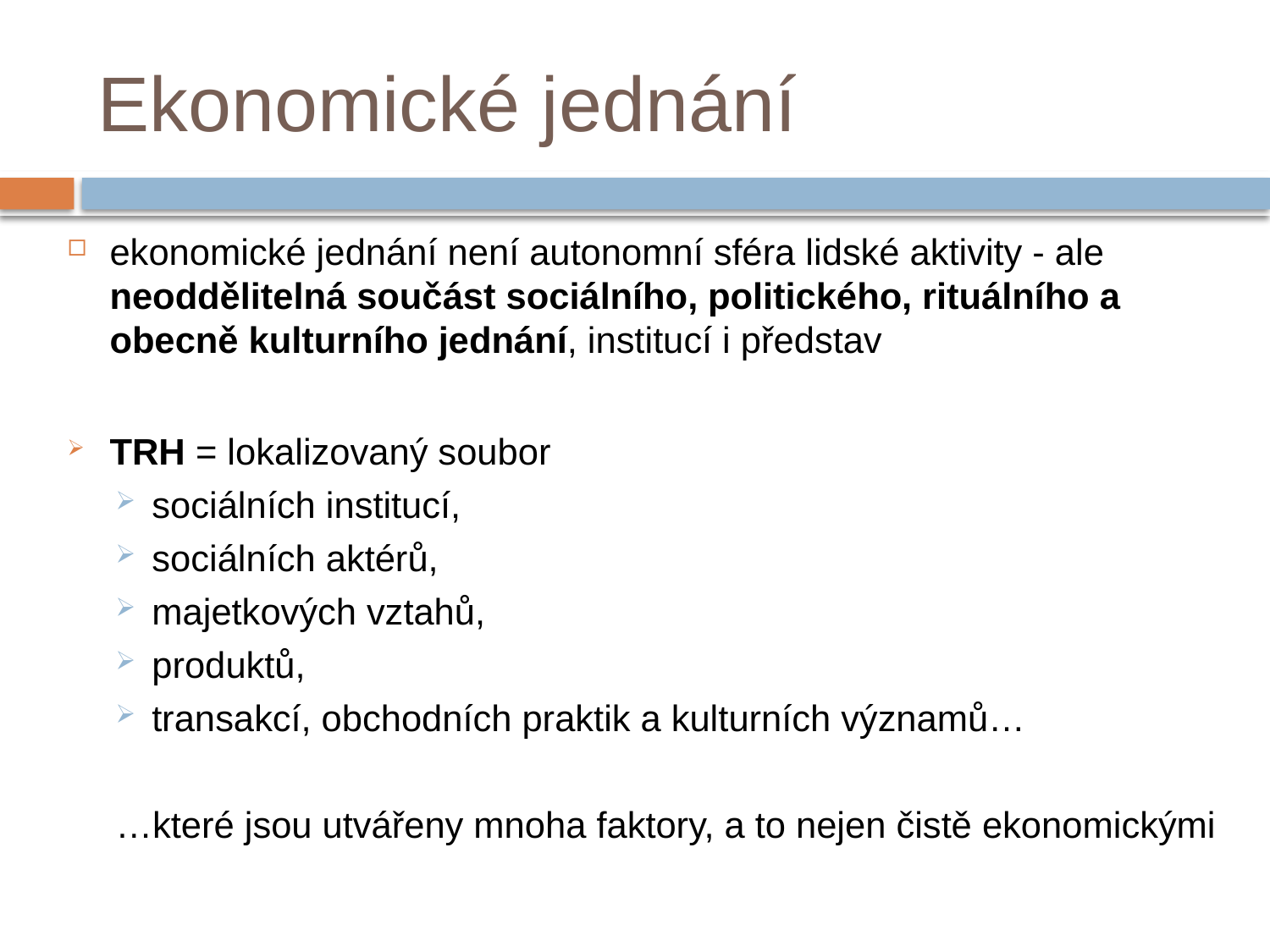

# Ekonomické jednání
ekonomické jednání není autonomní sféra lidské aktivity - ale neoddělitelná součást sociálního, politického, rituálního a obecně kulturního jednání, institucí i představ

TRH = lokalizovaný soubor
sociálních institucí,
sociálních aktérů,
majetkových vztahů,
produktů,
transakcí, obchodních praktik a kulturních významů…

…které jsou utvářeny mnoha faktory, a to nejen čistě ekonomickými